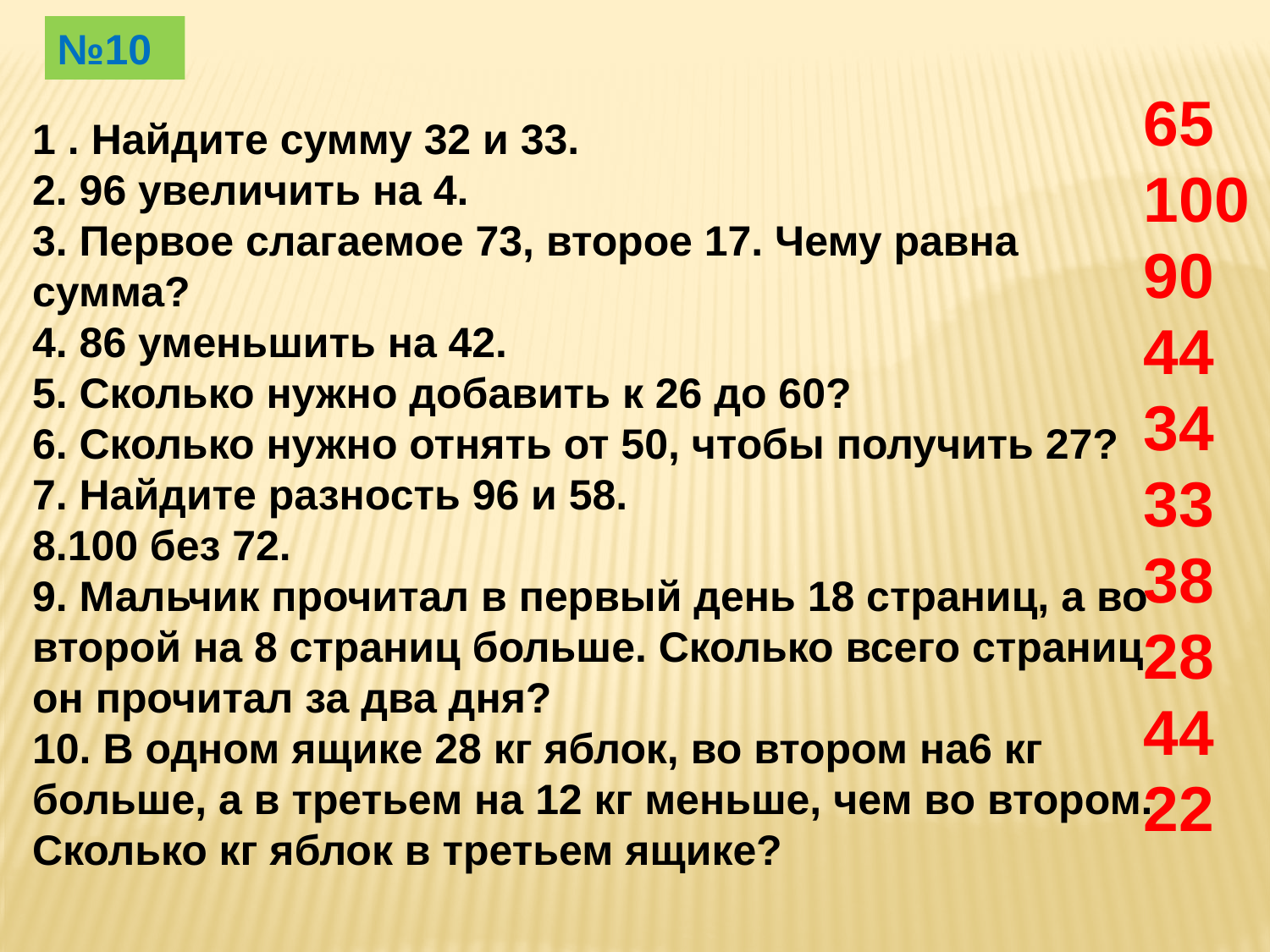

№10
65
100
90
44
34
33
38
28
44
22
1 . Найдите сумму 32 и 33.
2. 96 увеличить на 4.
3. Первое слагаемое 73, второе 17. Чему равна сумма?
4. 86 уменьшить на 42.
5. Сколько нужно добавить к 26 до 60?
6. Сколько нужно отнять от 50, чтобы получить 27?
7. Найдите разность 96 и 58.
8.100 без 72.
9. Мальчик прочитал в первый день 18 страниц, а во второй на 8 страниц больше. Сколько всего страниц он прочитал за два дня?
10. В одном ящике 28 кг яблок, во втором на6 кг больше, а в третьем на 12 кг меньше, чем во втором. Сколько кг яблок в третьем ящике?